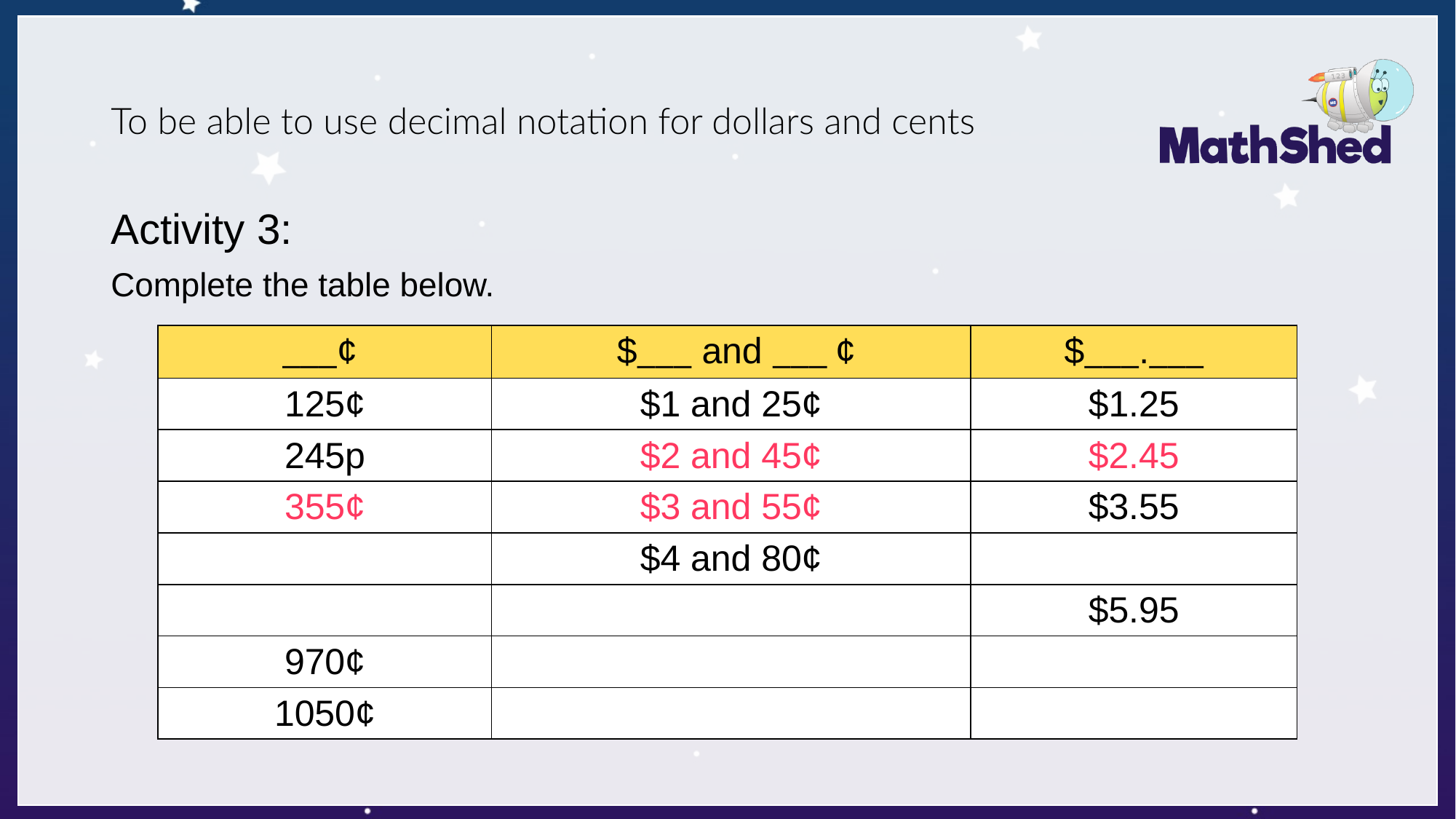

# To be able to use decimal notation for dollars and cents
Activity 3:
Complete the table below.

| \_\_\_¢ | $\_\_\_ and \_\_\_ ¢ | $\_\_\_.\_\_\_ |
| --- | --- | --- |
| 125¢ | $1 and 25¢ | $1.25 |
| 245p | $2 and 45¢ | $2.45 |
| 355¢ | $3 and 55¢ | $3.55 |
|  | $4 and 80¢ |  |
|  |  | $5.95 |
| 970¢ |  |  |
| 1050¢ |  |  |